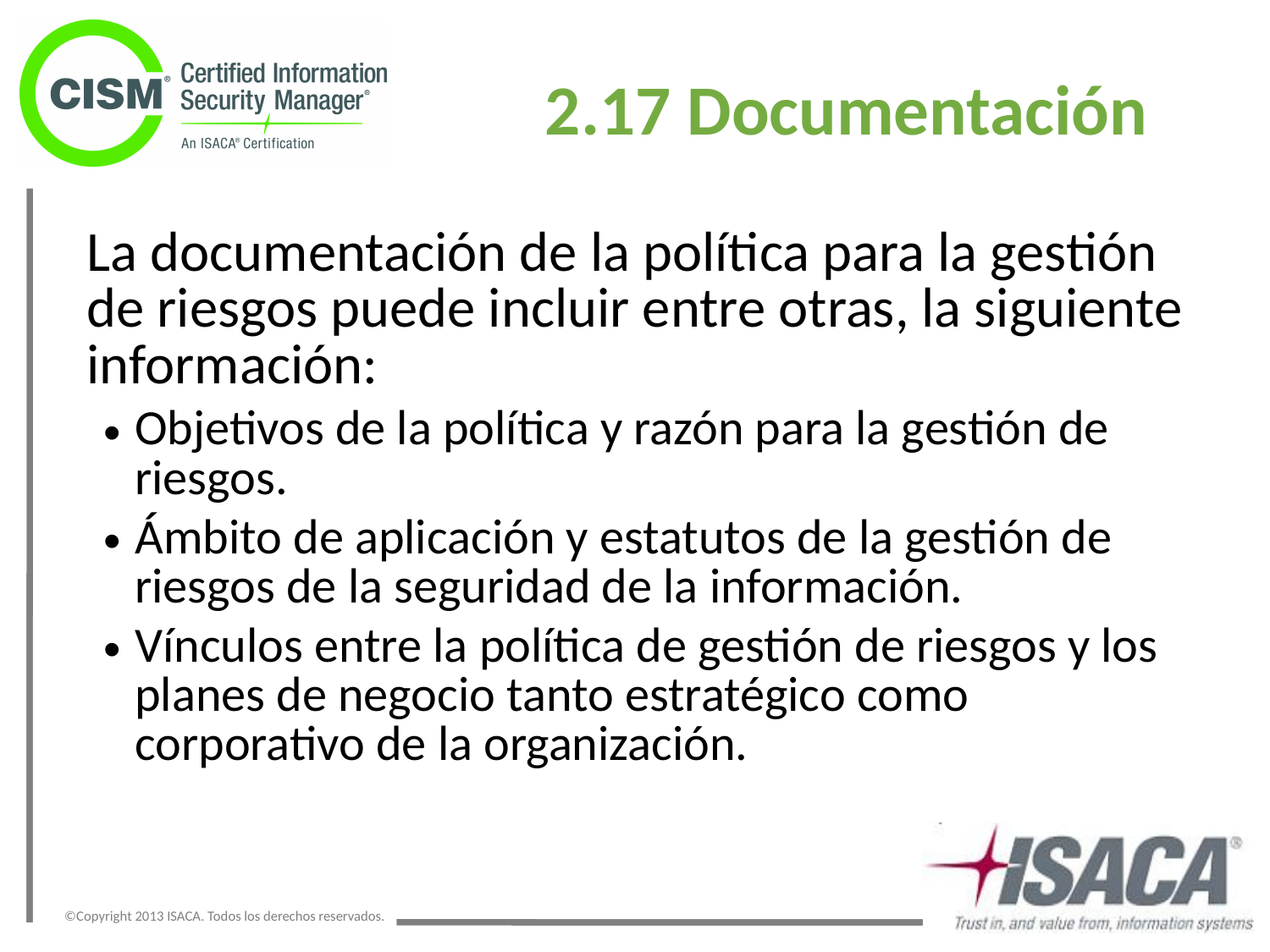

2.17 Documentación
La documentación de la política para la gestión de riesgos puede incluir entre otras, la siguiente información:
Objetivos de la política y razón para la gestión de riesgos.
Ámbito de aplicación y estatutos de la gestión de riesgos de la seguridad de la información.
Vínculos entre la política de gestión de riesgos y los planes de negocio tanto estratégico como corporativo de la organización.